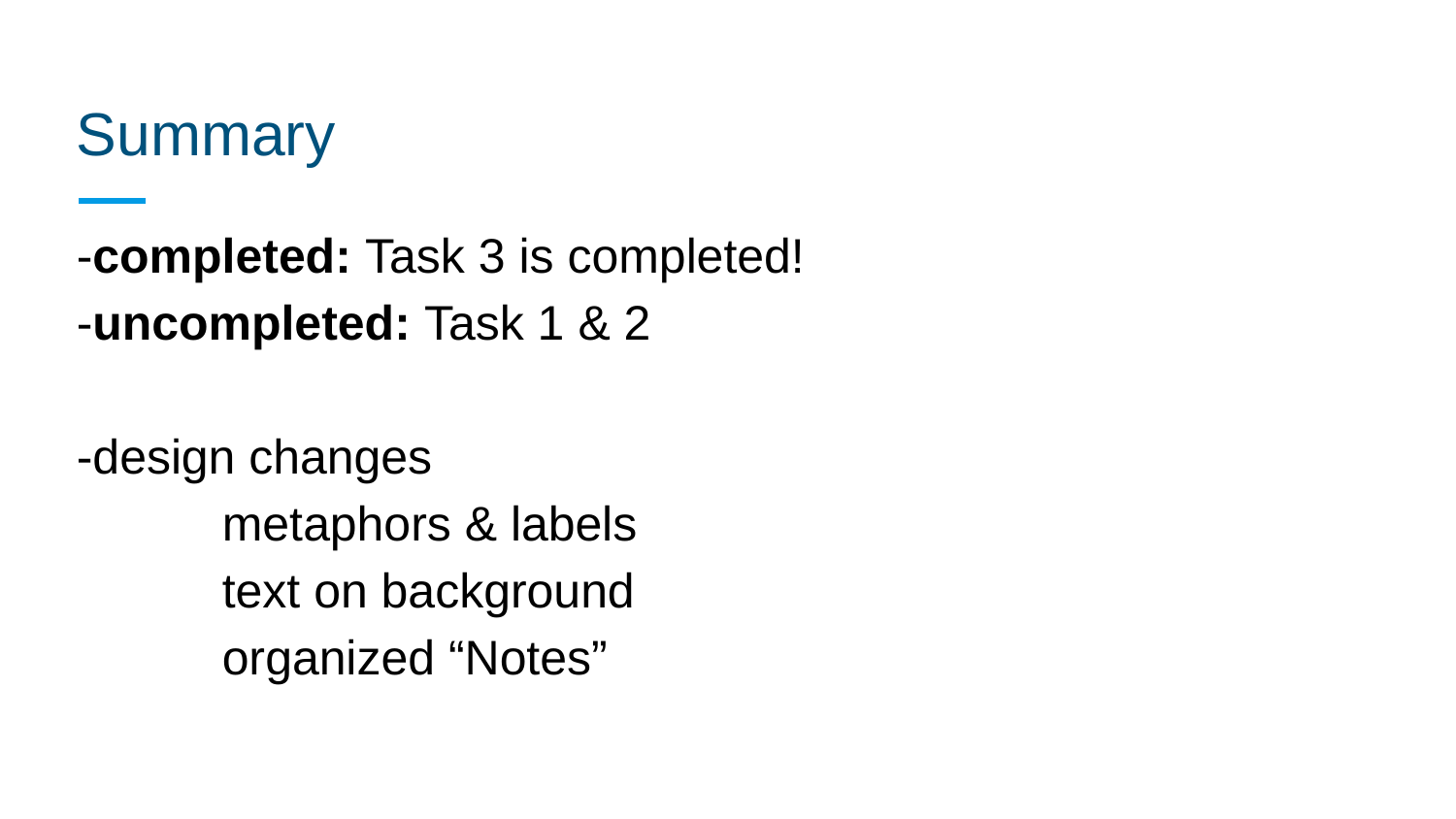

# Summary
-completed: Task 3 is completed!
-uncompleted: Task 1 & 2

-design changes
	metaphors & labels
	text on background
	organized “Notes”